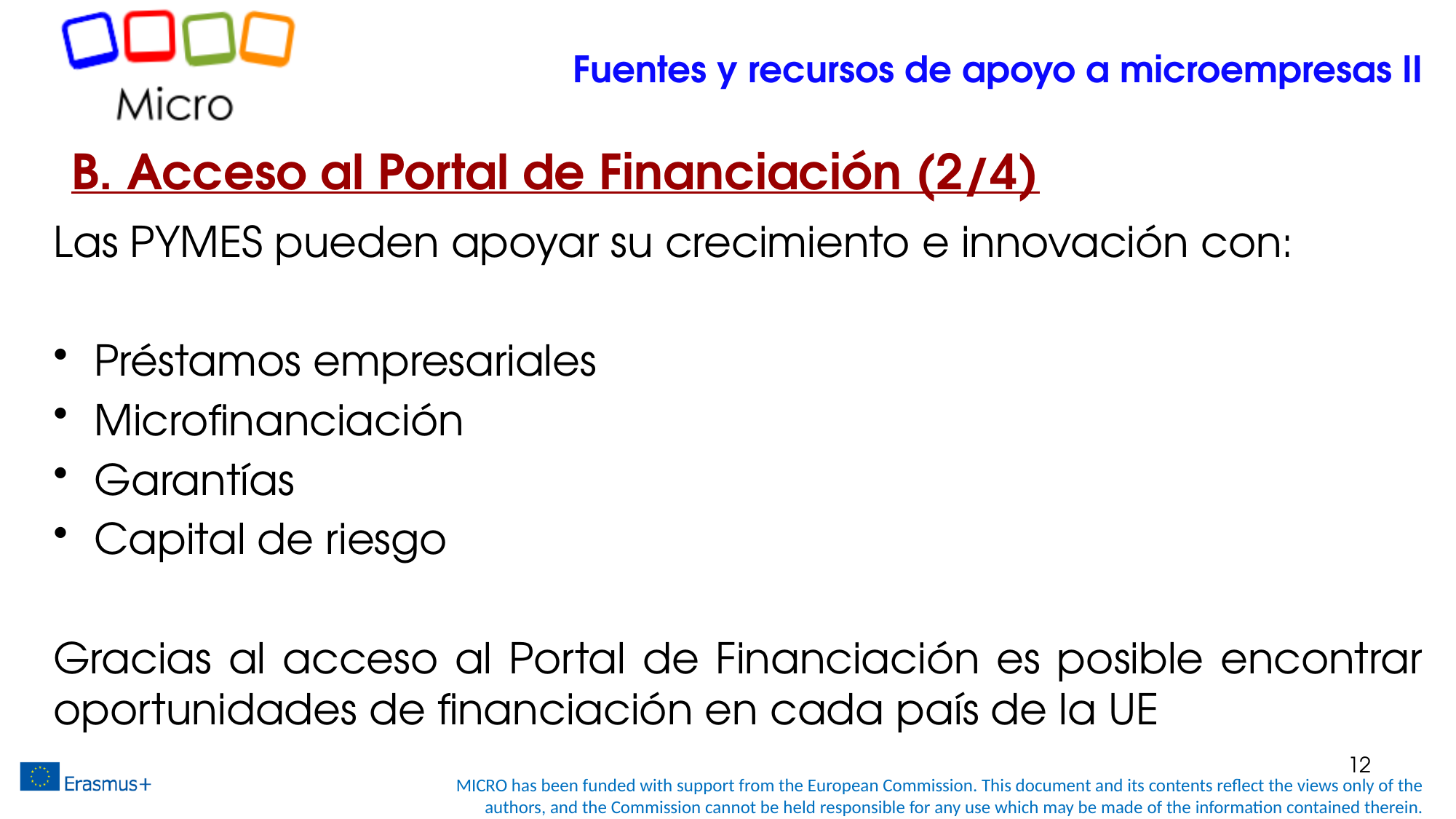

# Fuentes y recursos de apoyo a microempresas II
B. Acceso al Portal de Financiación (2/4)
Las PYMES pueden apoyar su crecimiento e innovación con:

Préstamos empresariales
Microfinanciación
Garantías
Capital de riesgo

Gracias al acceso al Portal de Financiación es posible encontrar oportunidades de financiación en cada país de la UE
12